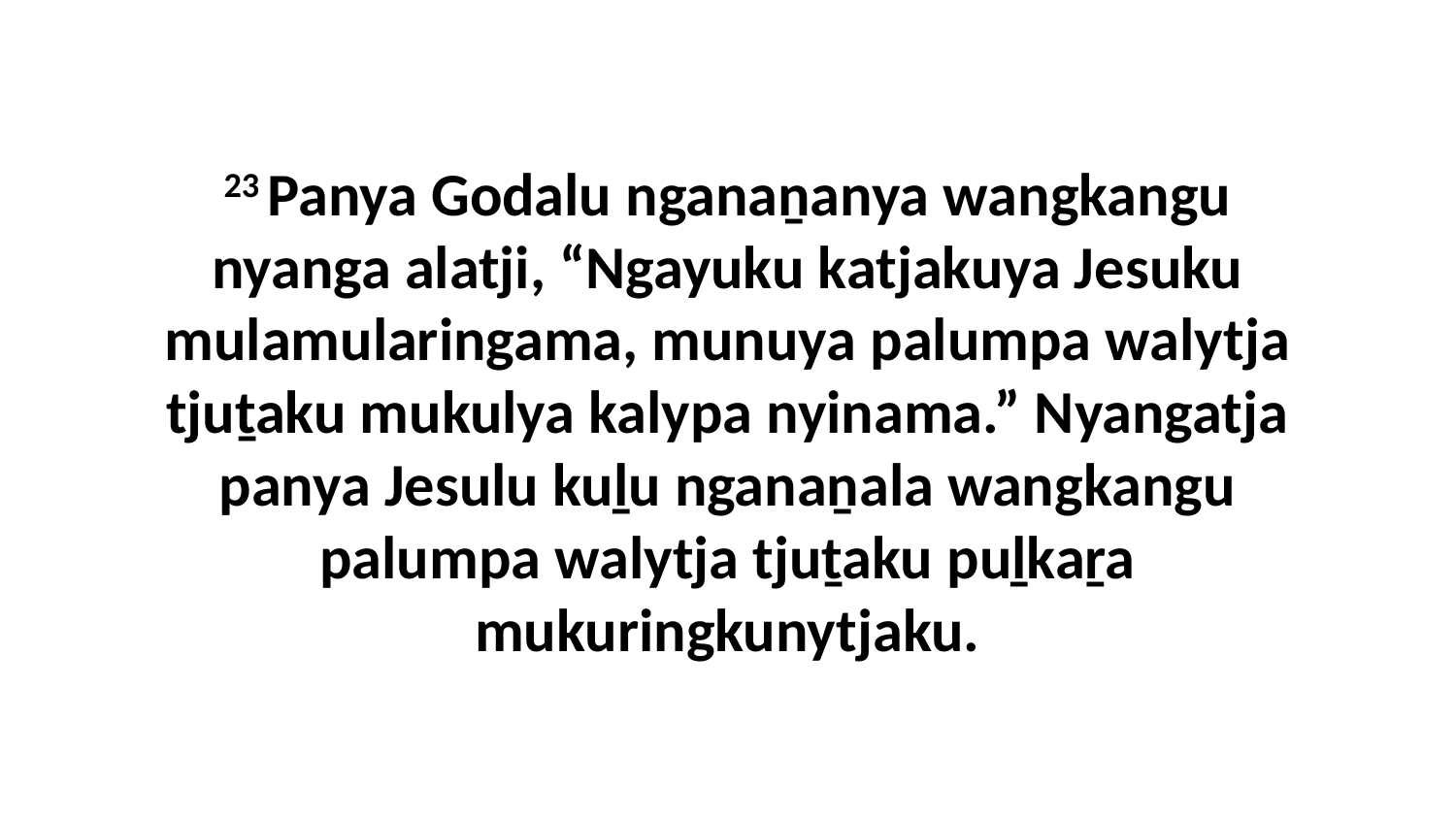

23 Panya Godalu nganaṉanya wangkangu nyanga alatji, “Ngayuku katjakuya Jesuku mulamularingama, munuya palumpa walytja tjuṯaku mukulya kalypa nyinama.” Nyangatja panya Jesulu kuḻu nganaṉala wangkangu palumpa walytja tjuṯaku puḻkaṟa mukuringkunytjaku.